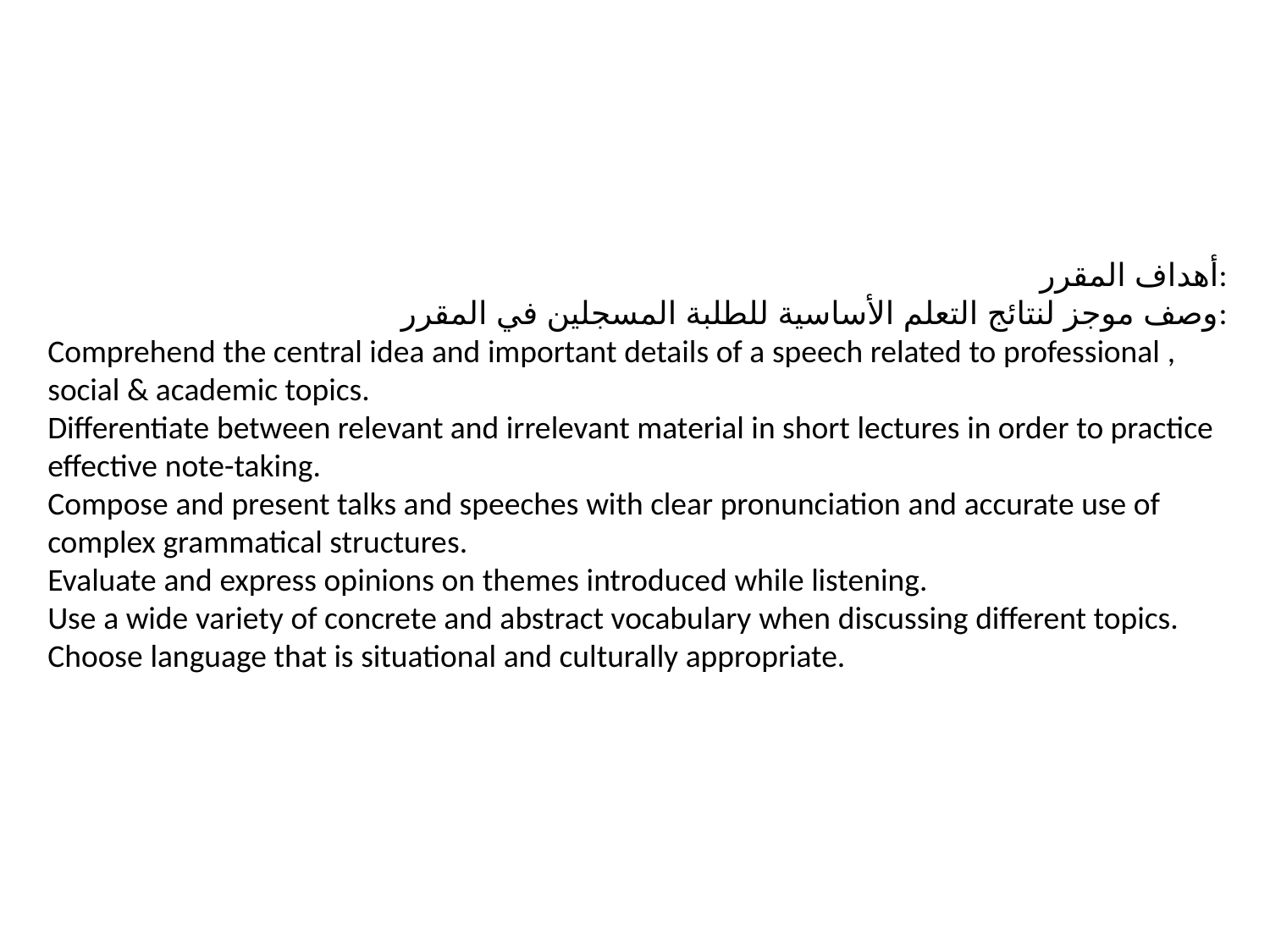

أهداف المقرر:
وصف موجز لنتائج التعلم الأساسية للطلبة المسجلين في المقرر:
Comprehend the central idea and important details of a speech related to professional , social & academic topics.
Differentiate between relevant and irrelevant material in short lectures in order to practice effective note-taking.
Compose and present talks and speeches with clear pronunciation and accurate use of complex grammatical structures.
Evaluate and express opinions on themes introduced while listening.
Use a wide variety of concrete and abstract vocabulary when discussing different topics.
Choose language that is situational and culturally appropriate.